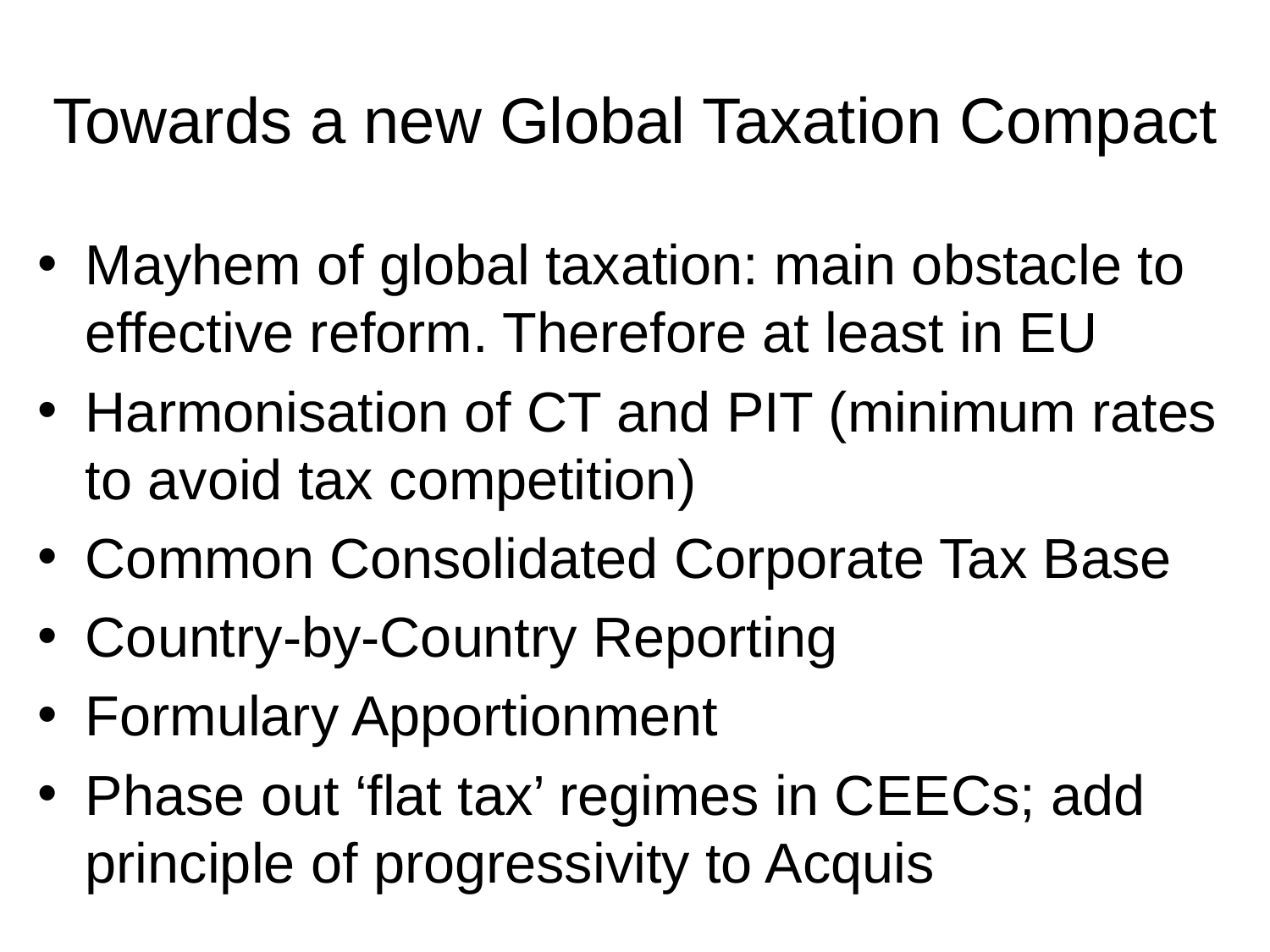

# Towards a new Global Taxation Compact
Mayhem of global taxation: main obstacle to effective reform. Therefore at least in EU
Harmonisation of CT and PIT (minimum rates to avoid tax competition)
Common Consolidated Corporate Tax Base
Country-by-Country Reporting
Formulary Apportionment
Phase out ‘flat tax’ regimes in CEECs; add principle of progressivity to Acquis